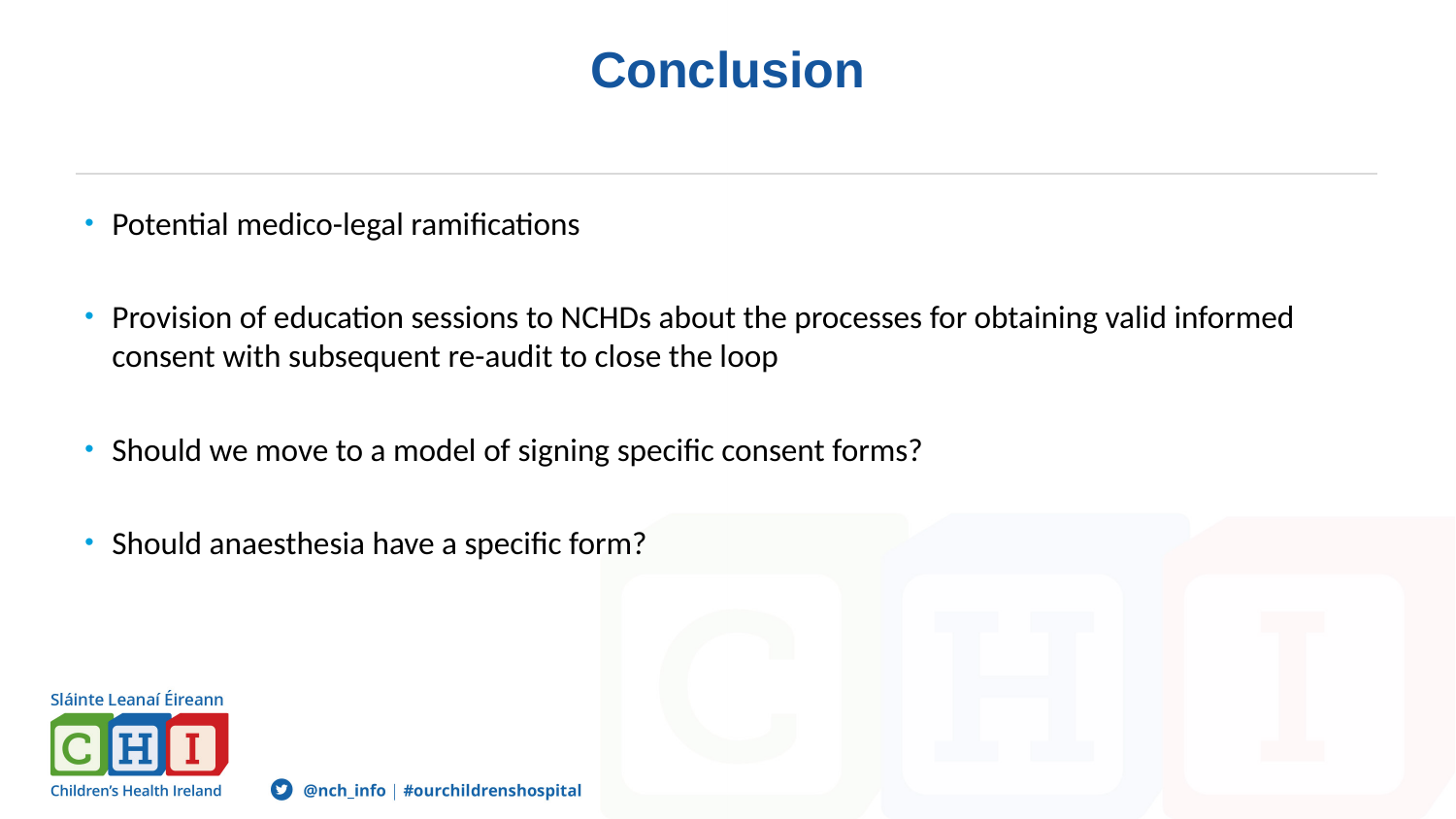

# Conclusion
Potential medico-legal ramifications

Provision of education sessions to NCHDs about the processes for obtaining valid informed consent with subsequent re-audit to close the loop

Should we move to a model of signing specific consent forms?

Should anaesthesia have a specific form?